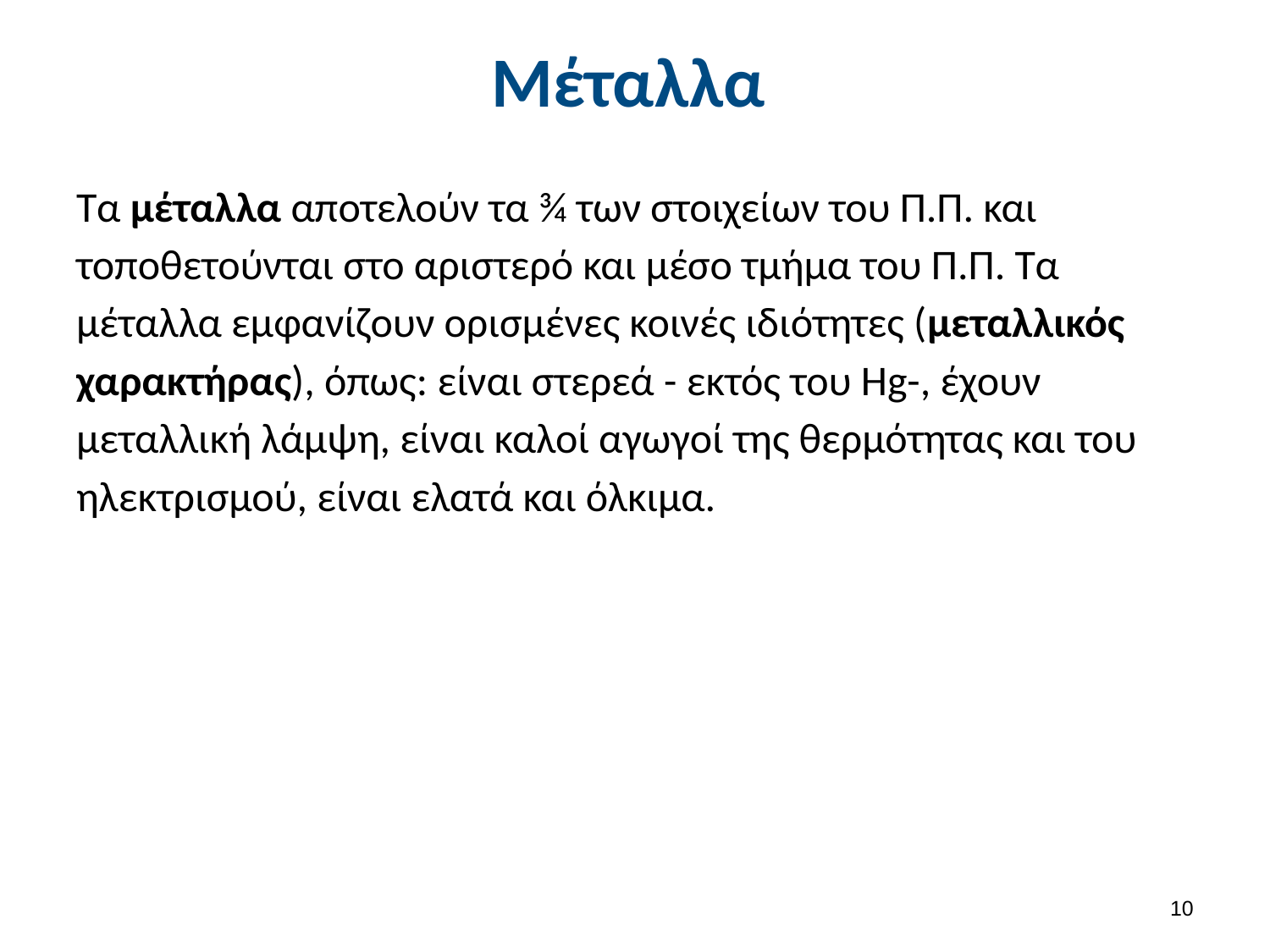

# Μέταλλα
Τα μέταλλα αποτελούν τα ¾ των στοιχείων του Π.Π. και τοποθετούνται στο αριστερό και μέσο τμήμα του Π.Π. Τα μέταλλα εμφανίζουν ορισμένες κοινές ιδιότητες (μεταλλικός χαρακτήρας), όπως: είναι στερεά - εκτός του Hg-, έχουν μεταλλική λάμψη, είναι καλοί αγωγοί της θερμότητας και του ηλεκτρισμού, είναι ελατά και όλκιμα.
10